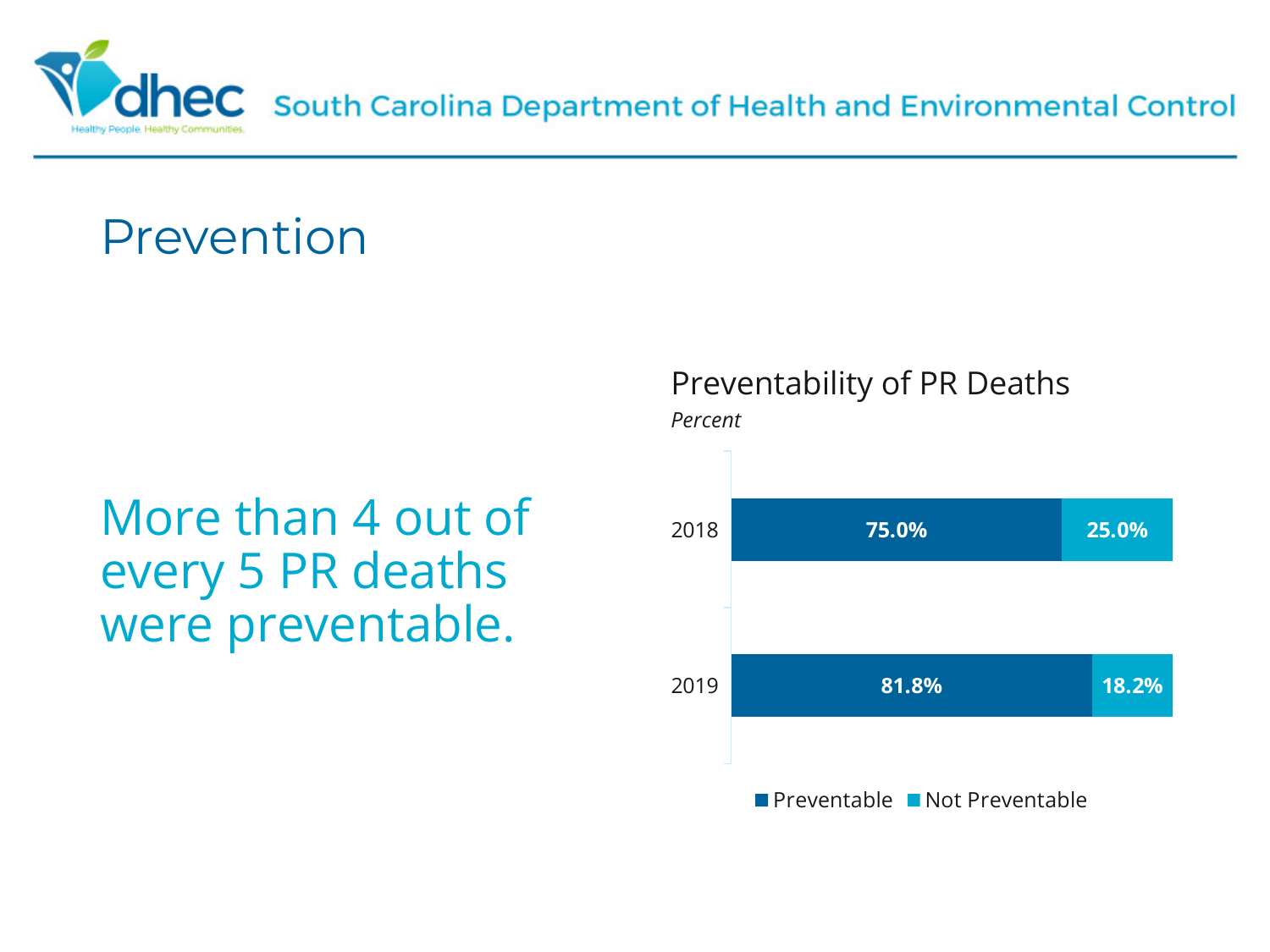

# Prevention
Preventability of PR Deaths
Percent

### Chart

| Category | Preventable | Not Preventable |
|---|---|---|
| 2019 | 0.8181818181818182 | 0.18181818181818182 |
| 2018 | 0.75 | 0.25 |
More than 4 out of every 5 PR deaths were preventable.